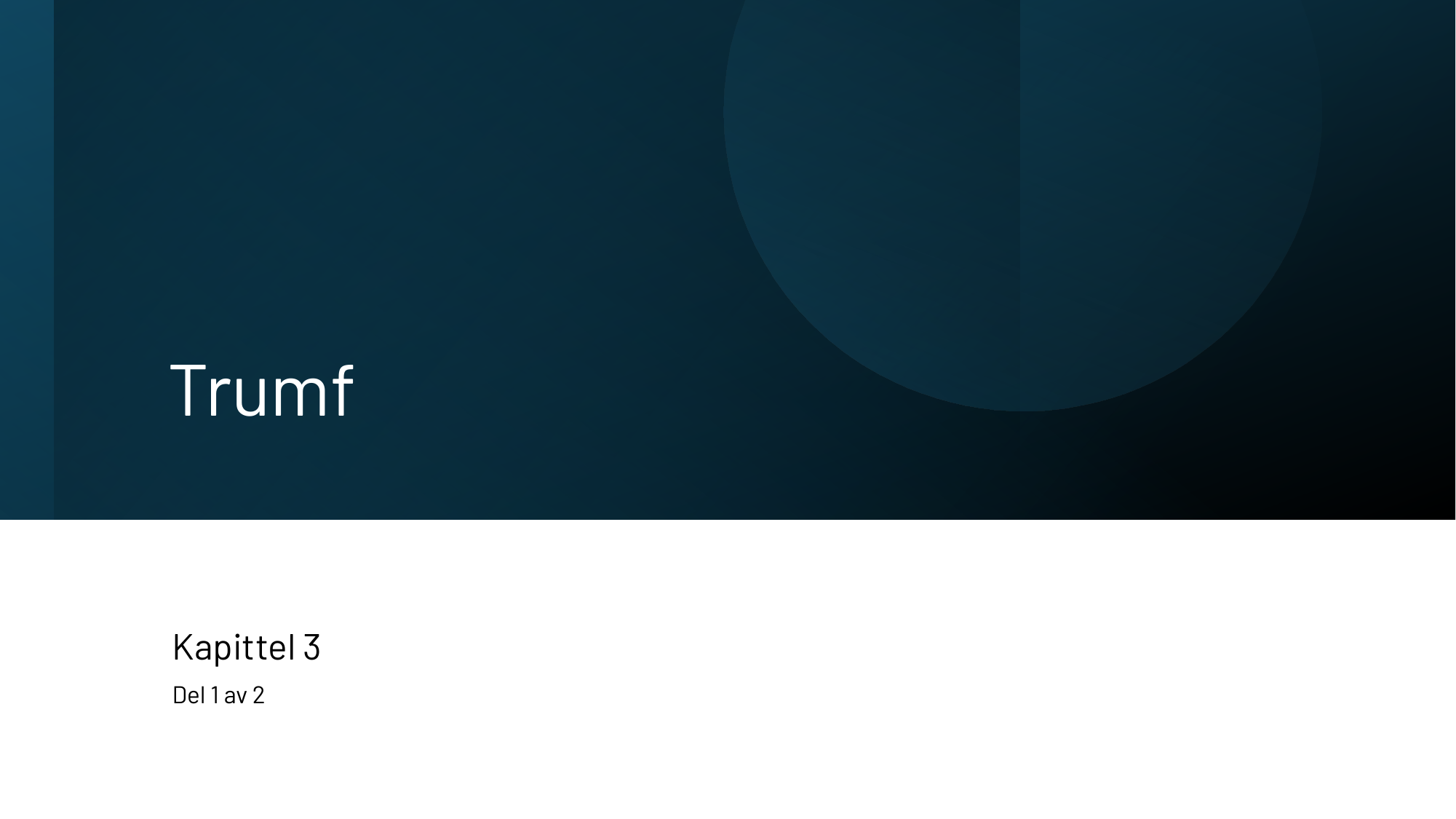

# Trumf
Kapittel 3
Del 1 av 2